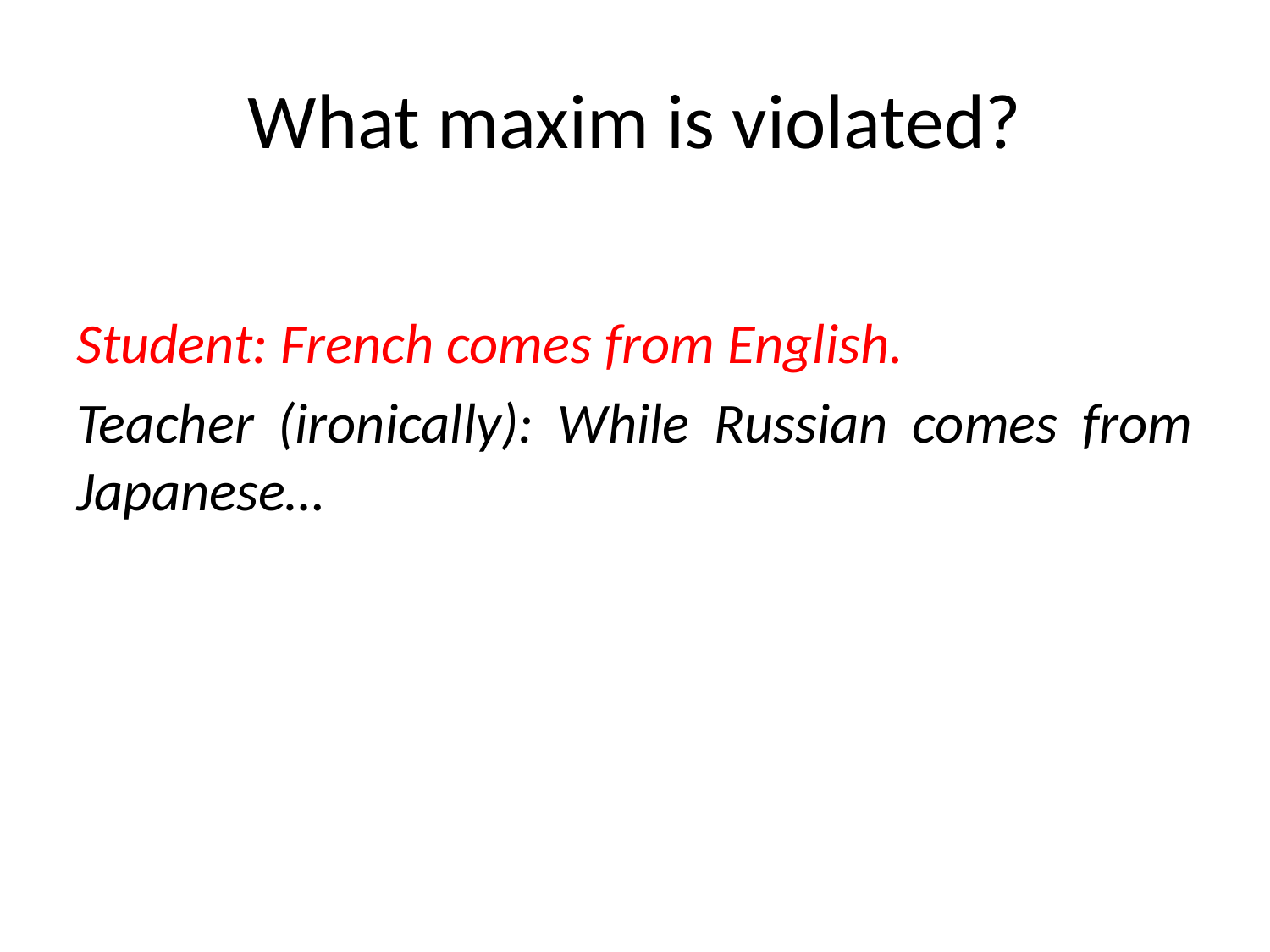

# What maxim is violated?

Student: French comes from English.
Teacher (ironically): While Russian comes from Japanese…